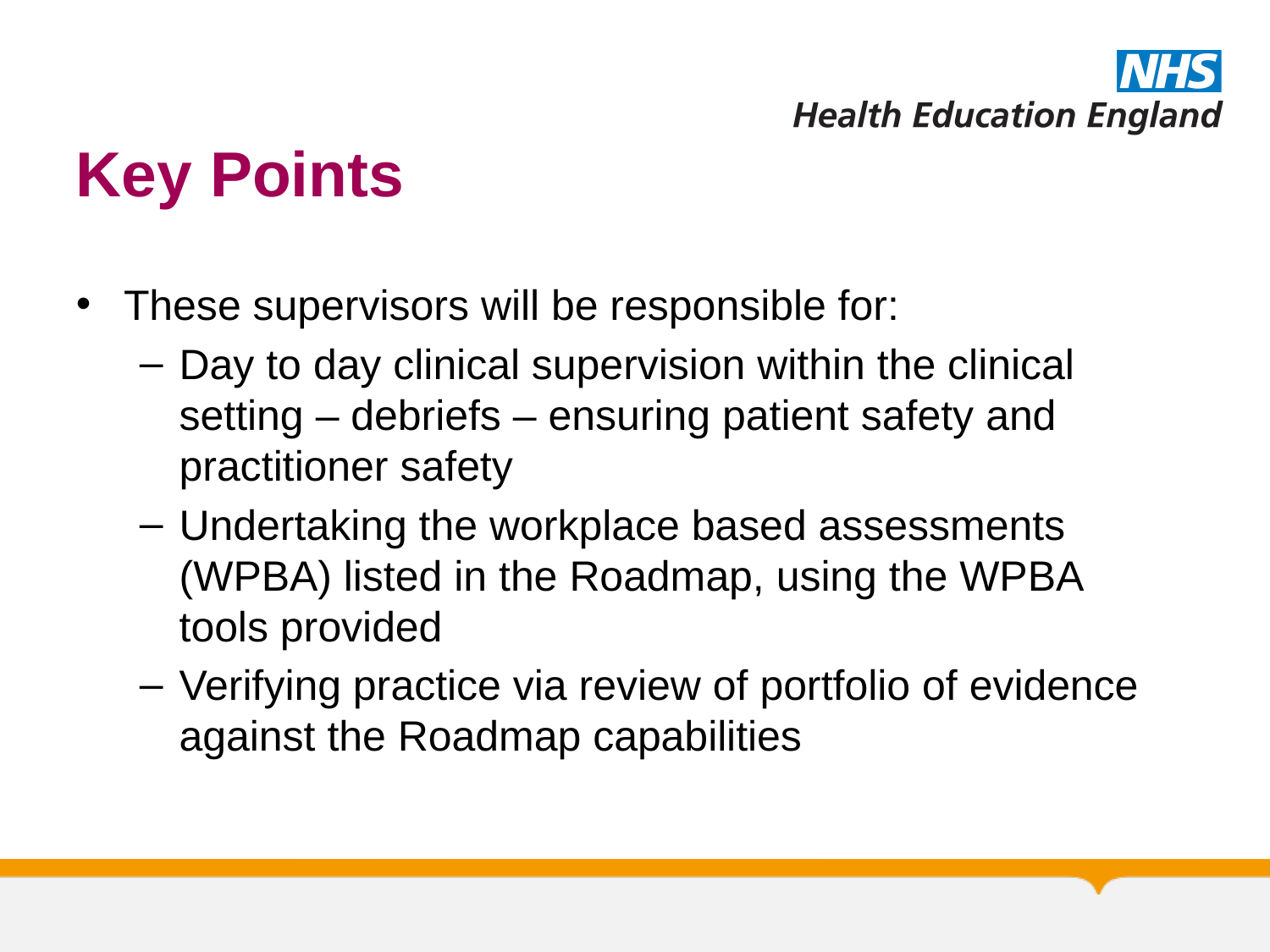

# Key Points
These supervisors will be responsible for:
Day to day clinical supervision within the clinical setting – debriefs – ensuring patient safety and practitioner safety
Undertaking the workplace based assessments (WPBA) listed in the Roadmap, using the WPBA tools provided
Verifying practice via review of portfolio of evidence against the Roadmap capabilities